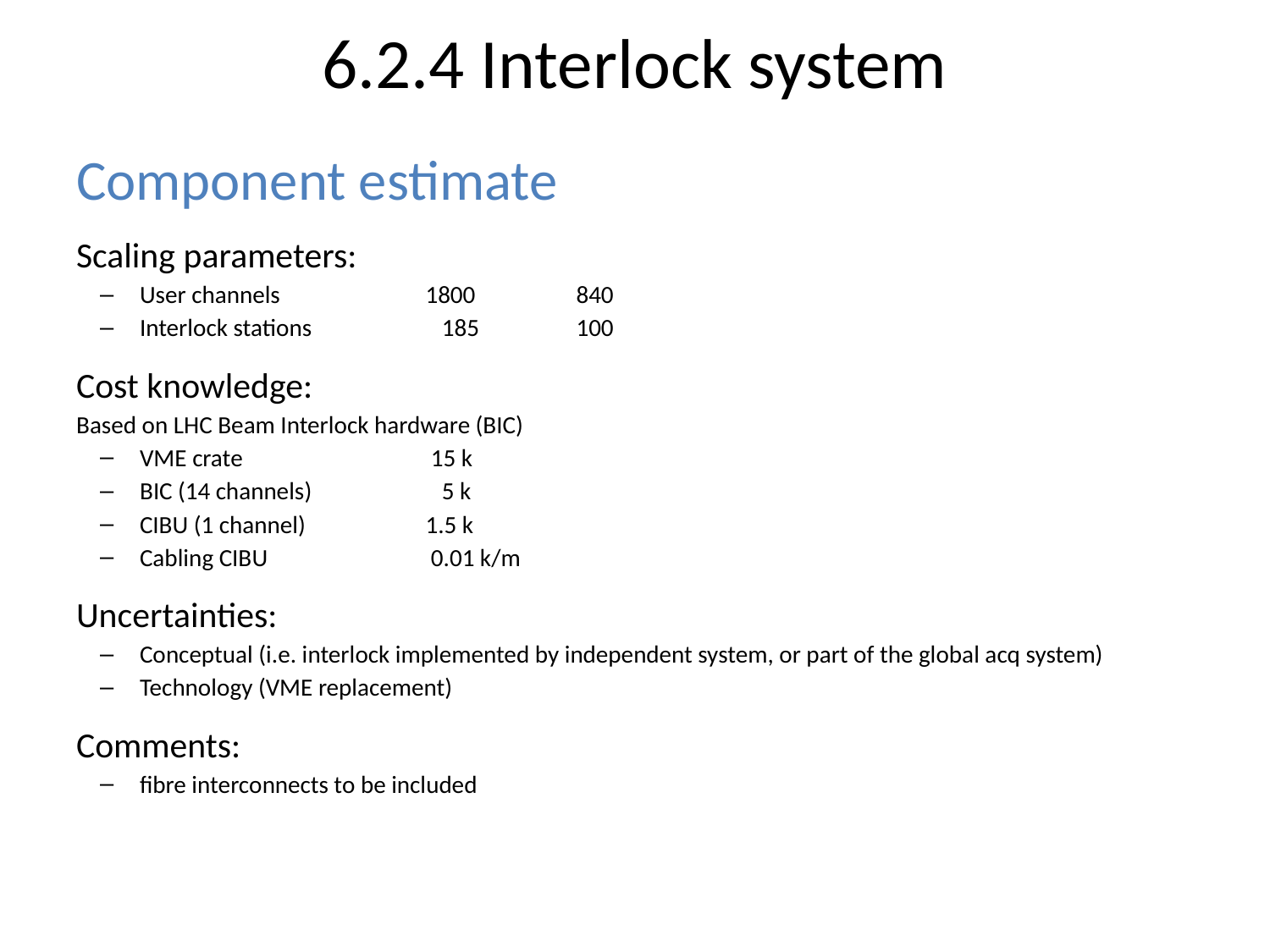

# 6.2.4 Interlock system
Component estimate
Scaling parameters:
User channels	1800	840
Interlock stations	   185	100
Cost knowledge:
Based on LHC Beam Interlock hardware (BIC)
VME crate	 15 k
BIC (14 channels)	   5 k
CIBU (1 channel)	1.5 k
Cabling CIBU	 0.01 k/m
Uncertainties:
Conceptual (i.e. interlock implemented by independent system, or part of the global acq system)
Technology (VME replacement)
Comments:
fibre interconnects to be included